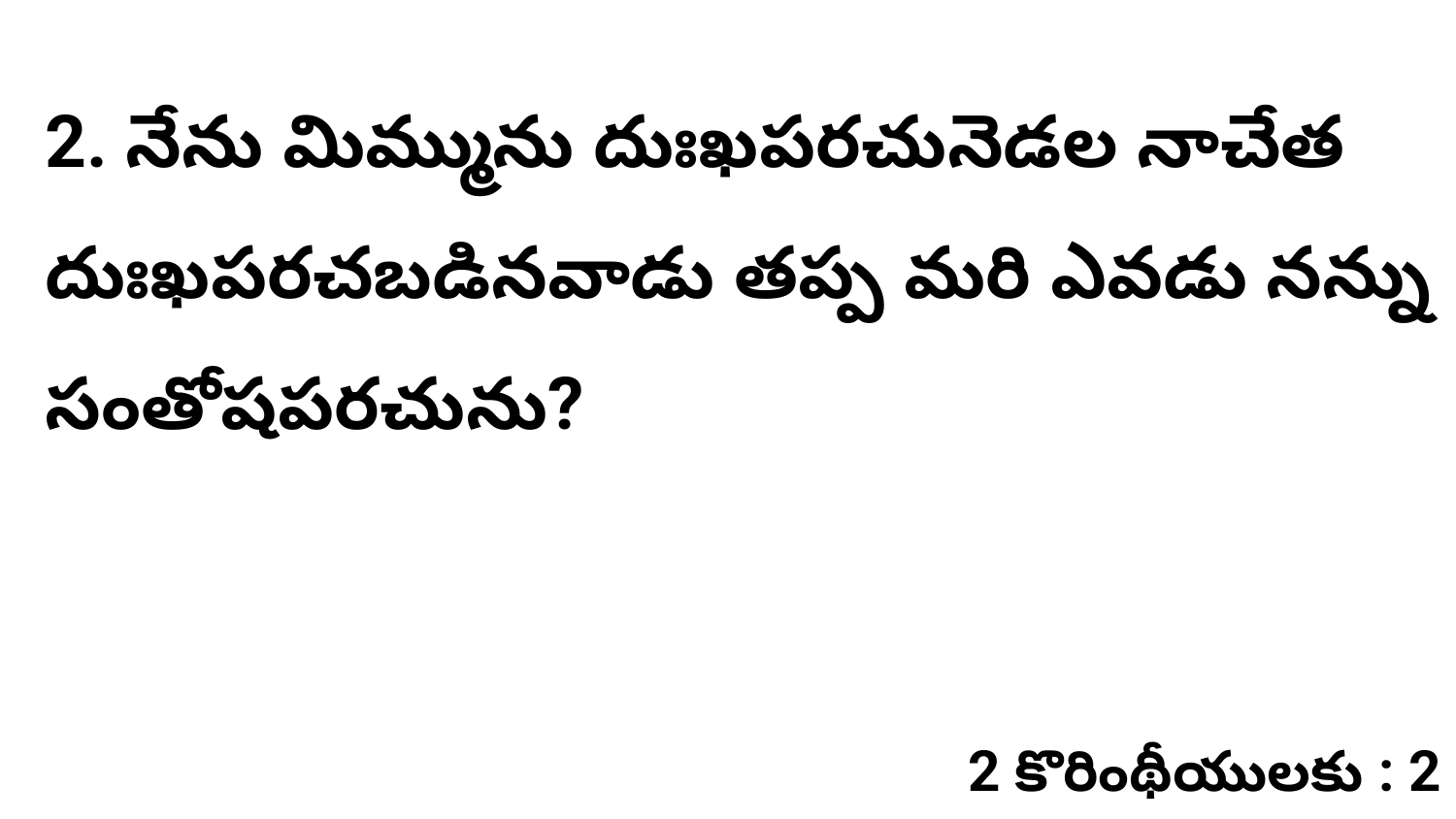

2. నేను మిమ్మును దుఃఖపరచునెడల నాచేత దుఃఖపరచబడినవాడు తప్ప మరి ఎవడు నన్ను సంతోషపరచును?
2 కొరింథీయులకు : 2